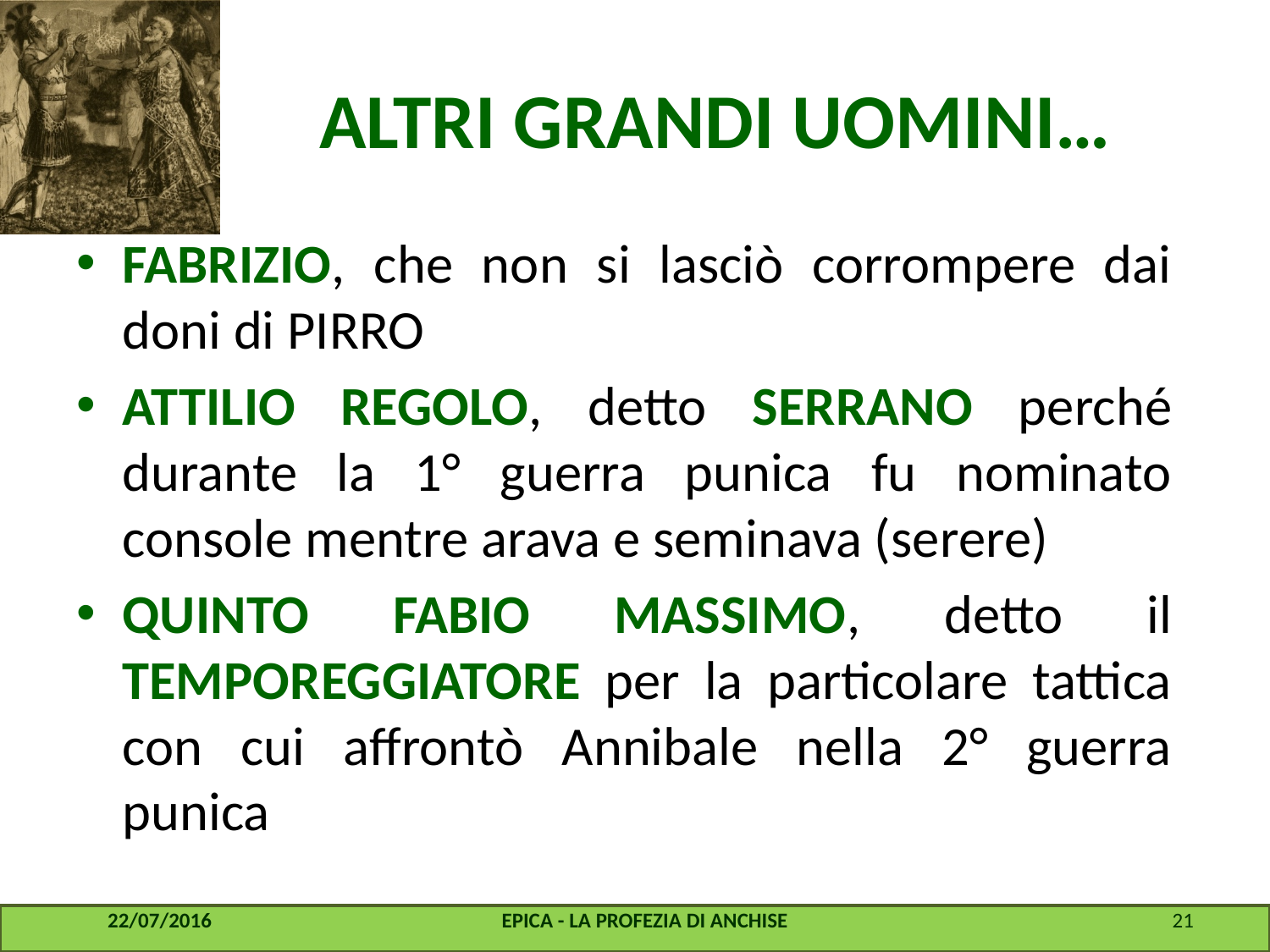

# ALTRI GRANDI UOMINI…
FABRIZIO, che non si lasciò corrompere dai doni di PIRRO
ATTILIO REGOLO, detto SERRANO perché durante la 1° guerra punica fu nominato console mentre arava e seminava (serere)
QUINTO FABIO MASSIMO, detto il TEMPOREGGIATORE per la particolare tattica con cui affrontò Annibale nella 2° guerra punica

22/07/2016
EPICA - LA PROFEZIA DI ANCHISE
21